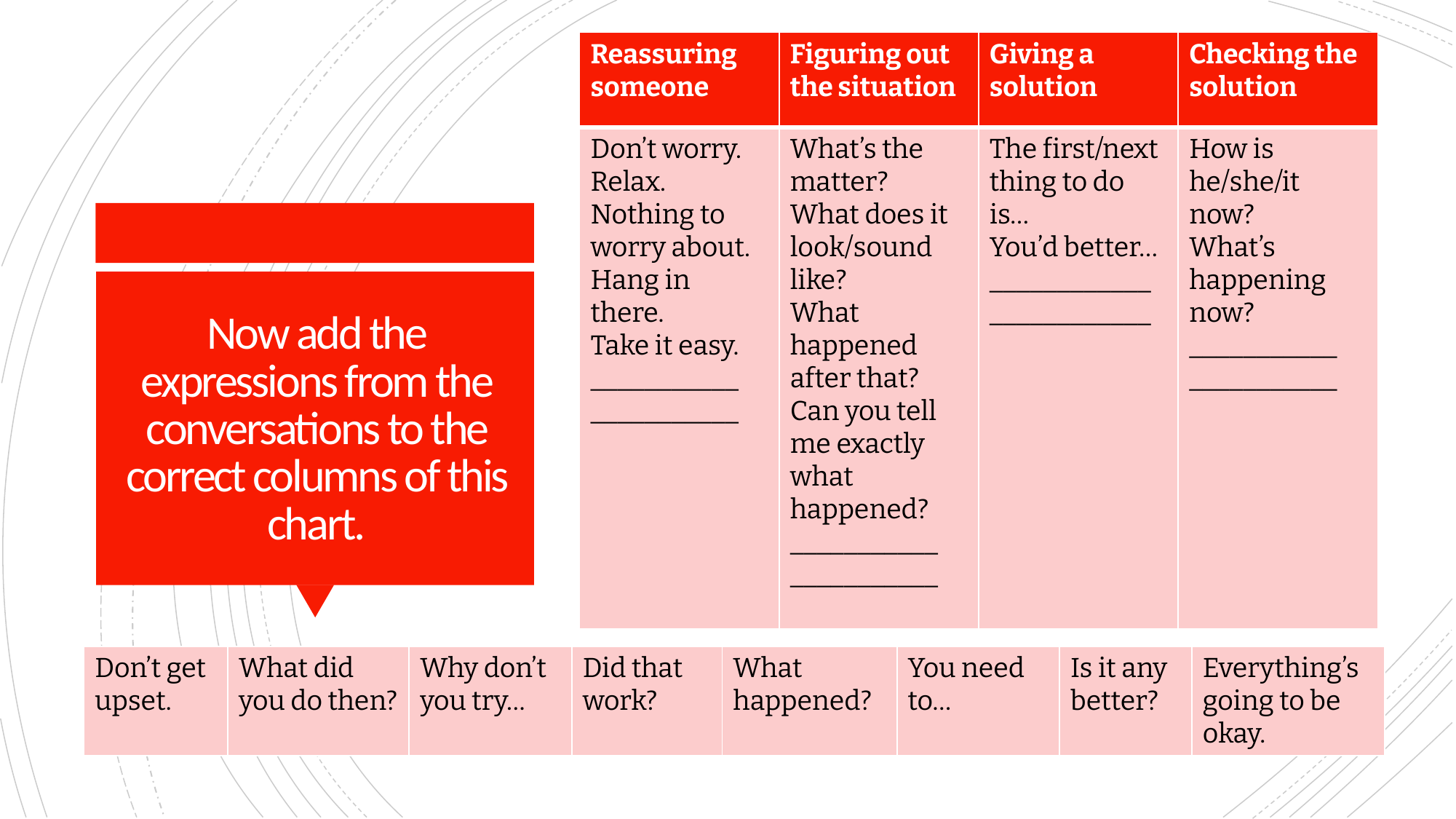

| Reassuring someone | Figuring out the situation | Giving a solution | Checking the solution |
| --- | --- | --- | --- |
| Don’t worry. Relax. Nothing to worry about. Hang in there. Take it easy. \_\_\_\_\_\_\_\_\_\_\_ \_\_\_\_\_\_\_\_\_\_\_ | What’s the matter? What does it look/sound like? What happened after that? Can you tell me exactly what happened? \_\_\_\_\_\_\_\_\_\_\_ \_\_\_\_\_\_\_\_\_\_\_ | The first/next thing to do is… You’d better… \_\_\_\_\_\_\_\_\_\_\_\_ \_\_\_\_\_\_\_\_\_\_\_\_ | How is he/she/it now? What’s happening now? \_\_\_\_\_\_\_\_\_\_\_ \_\_\_\_\_\_\_\_\_\_\_ |
# Now add the expressions from the conversations to the correct columns of this chart.
| Don’t get upset. | What did you do then? | Why don’t you try… | Did that work? | What happened? | You need to… | Is it any better? | Everything’s going to be okay. |
| --- | --- | --- | --- | --- | --- | --- | --- |